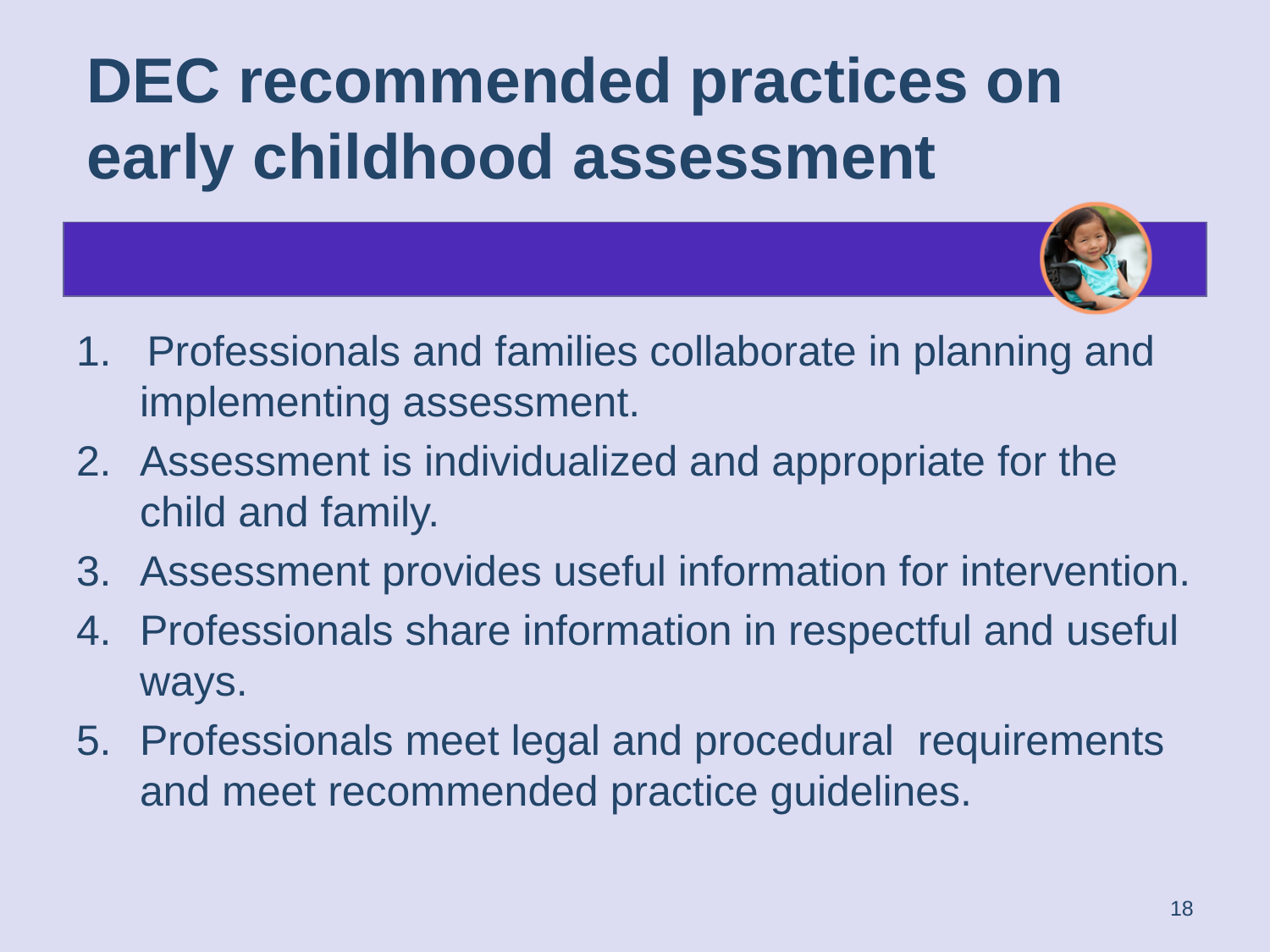

# DEC recommended practices on early childhood assessment
1.   Professionals and families collaborate in planning and implementing assessment.
Assessment is individualized and appropriate for the child and family.
Assessment provides useful information for intervention.
Professionals share information in respectful and useful ways.
Professionals meet legal and procedural  requirements and meet recommended practice guidelines.

18